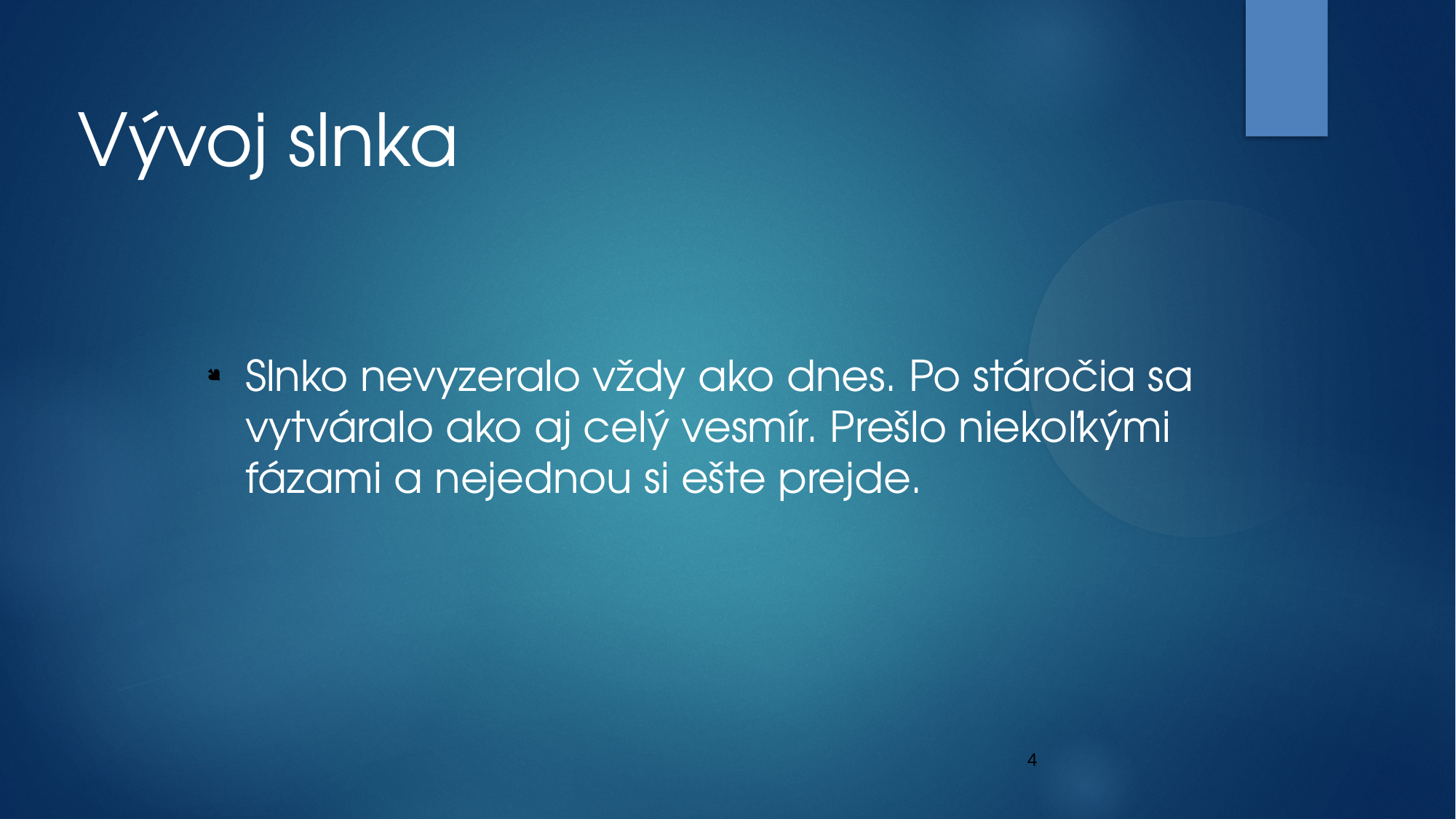

Vývoj slnka
Slnko nevyzeralo vždy ako dnes. Po stáročia sa vytváralo ako aj celý vesmír. Prešlo niekoľkými fázami a nejednou si ešte prejde.
4